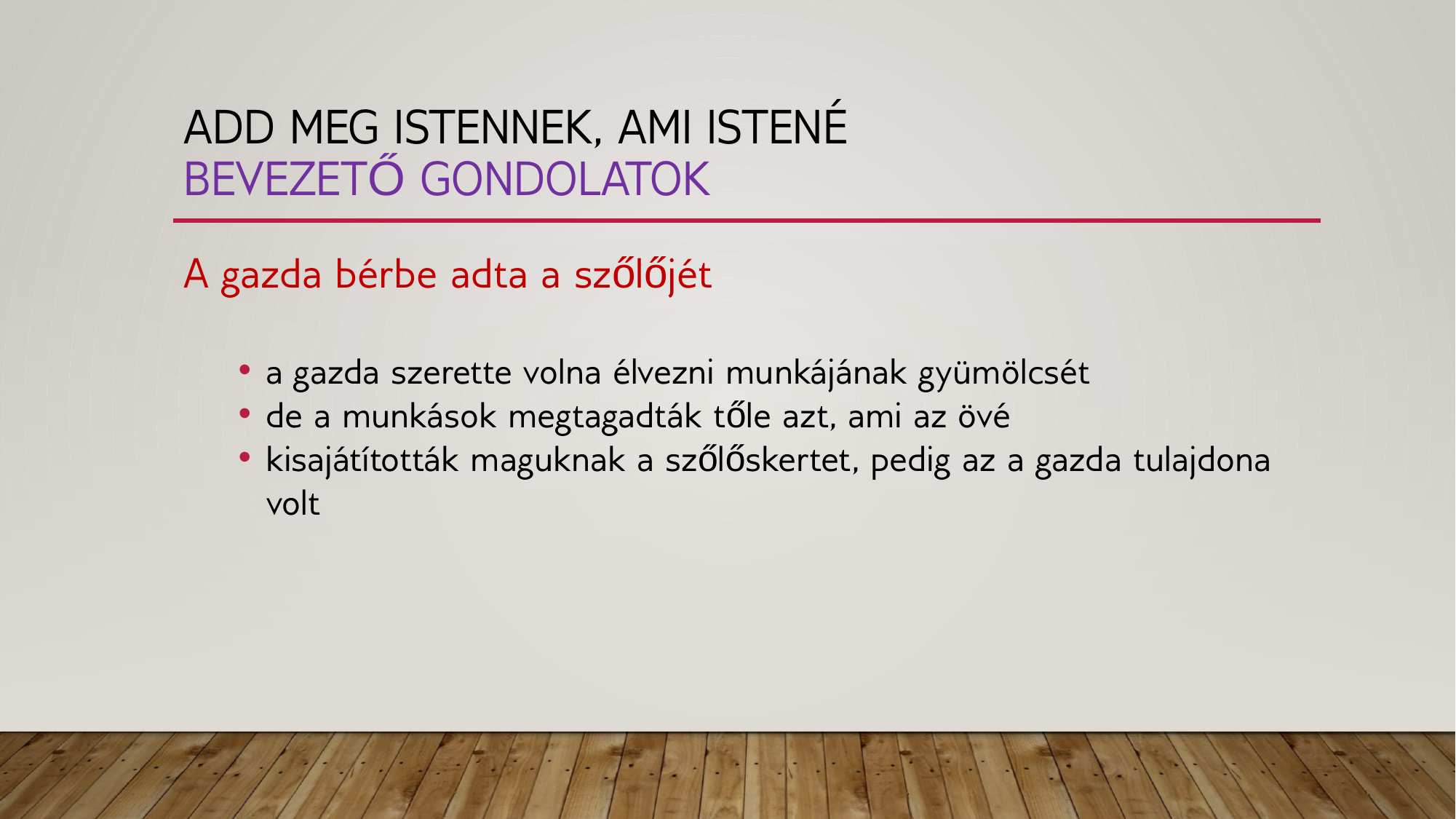

# Add meg istennek, ami istené bevezető gondolatok
A gazda bérbe adta a szőlőjét

a gazda szerette volna élvezni munkájának gyümölcsét
de a munkások megtagadták tőle azt, ami az övé
kisajátították maguknak a szőlőskertet, pedig az a gazda tulajdona volt